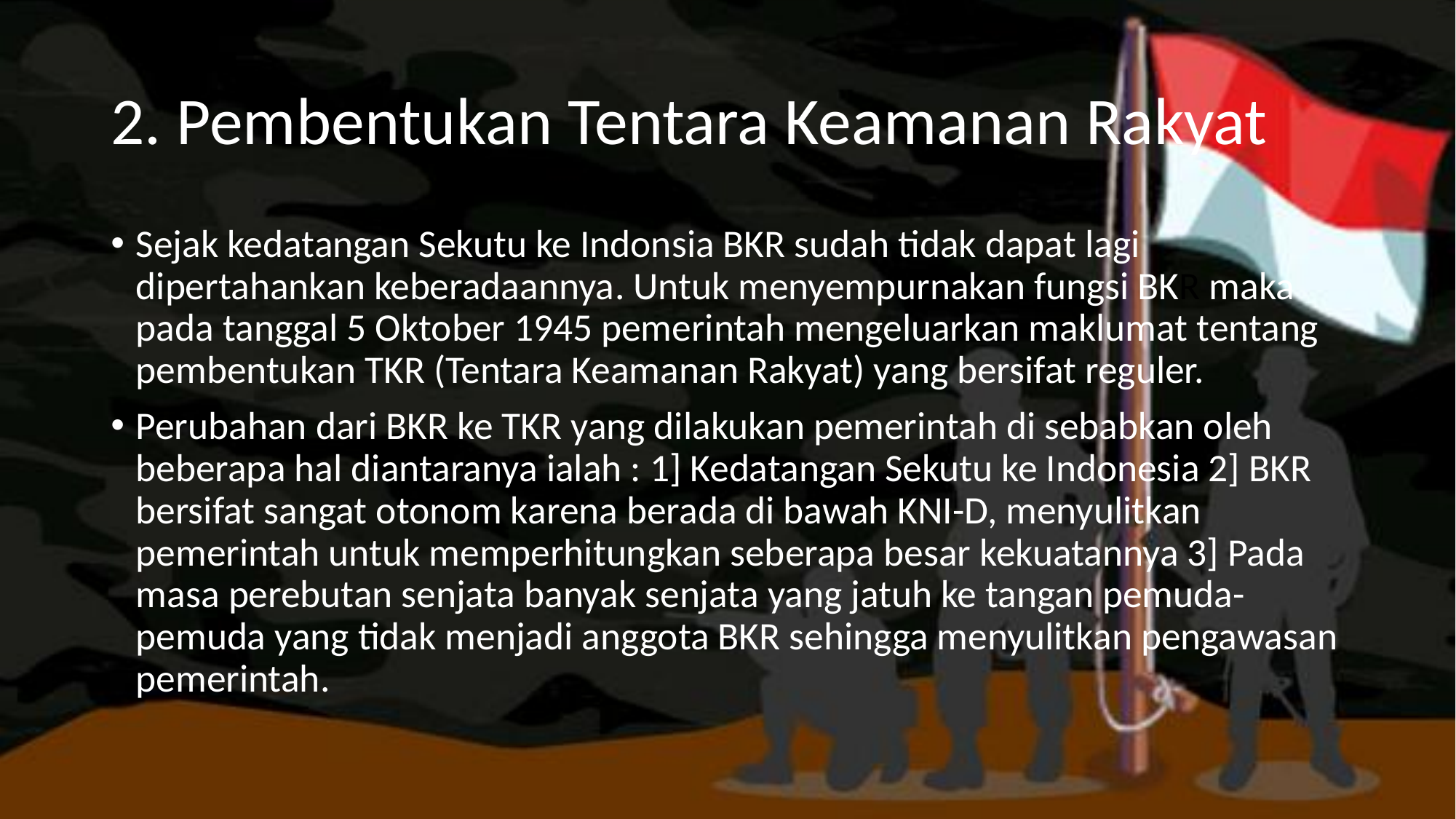

# 2. Pembentukan Tentara Keamanan Rakyat
Sejak kedatangan Sekutu ke Indonsia BKR sudah tidak dapat lagi dipertahankan keberadaannya. Untuk menyempurnakan fungsi BKR maka pada tanggal 5 Oktober 1945 pemerintah mengeluarkan maklumat tentang pembentukan TKR (Tentara Keamanan Rakyat) yang bersifat reguler.
Perubahan dari BKR ke TKR yang dilakukan pemerintah di sebabkan oleh beberapa hal diantaranya ialah : 1] Kedatangan Sekutu ke Indonesia 2] BKR bersifat sangat otonom karena berada di bawah KNI-D, menyulitkan pemerintah untuk memperhitungkan seberapa besar kekuatannya 3] Pada masa perebutan senjata banyak senjata yang jatuh ke tangan pemuda-pemuda yang tidak menjadi anggota BKR sehingga menyulitkan pengawasan pemerintah.